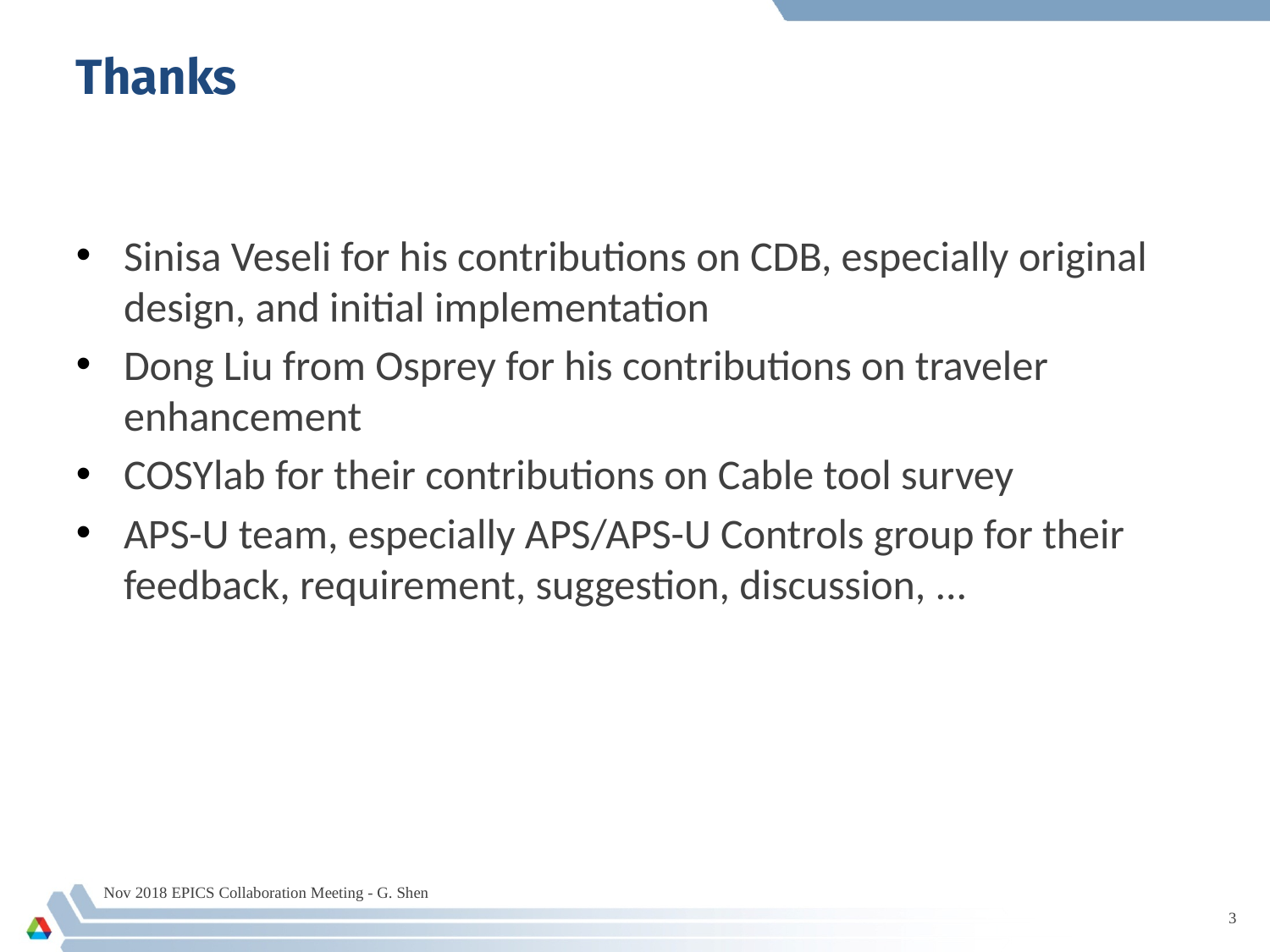

# Thanks
Sinisa Veseli for his contributions on CDB, especially original design, and initial implementation
Dong Liu from Osprey for his contributions on traveler enhancement
COSYlab for their contributions on Cable tool survey
APS-U team, especially APS/APS-U Controls group for their feedback, requirement, suggestion, discussion, ...

Nov 2018 EPICS Collaboration Meeting - G. Shen
3